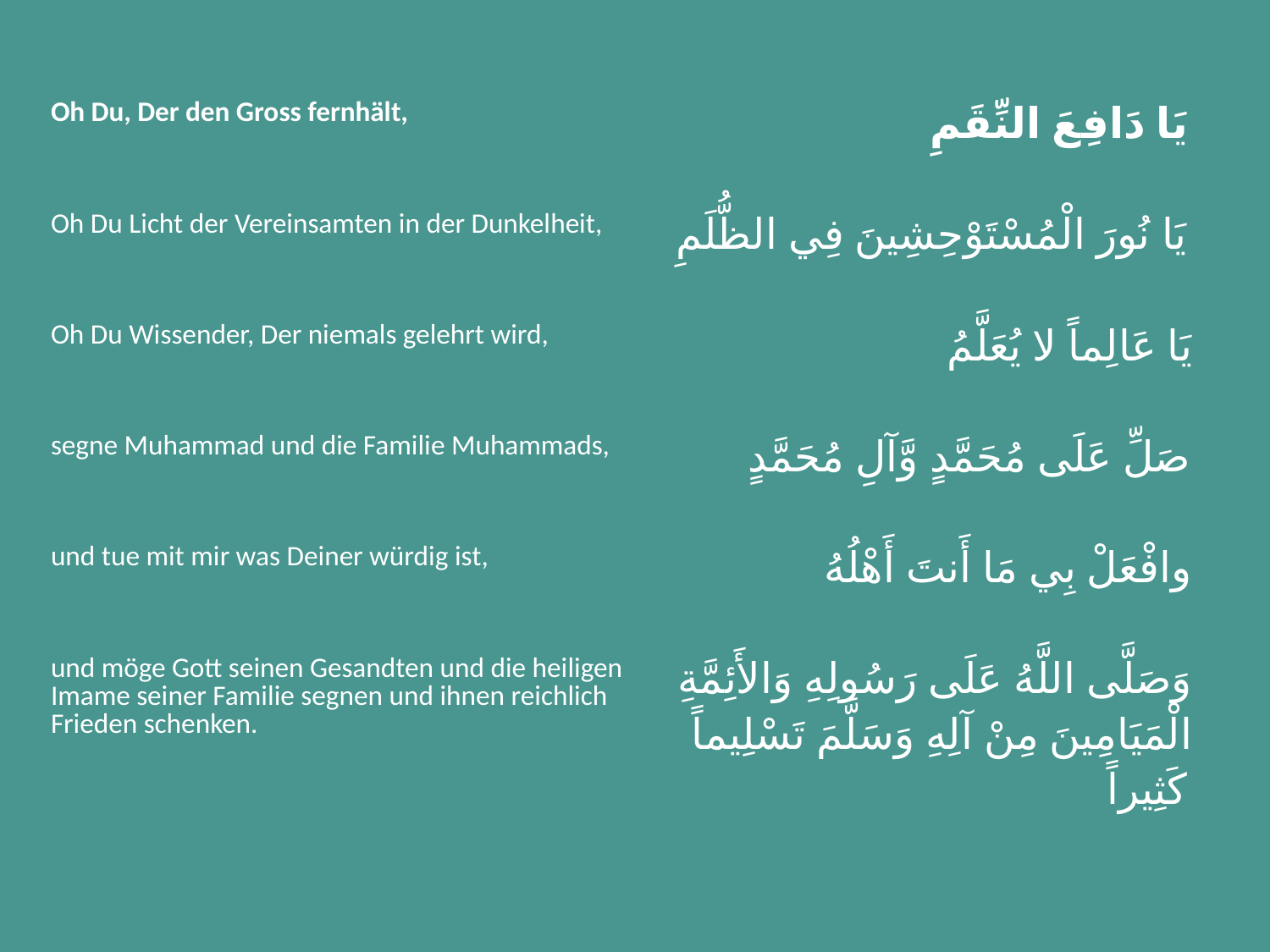

| Oh Du, Der den Gross fernhält, | يَا دَافِعَ النِّقَمِ |
| --- | --- |
| Oh Du Licht der Vereinsamten in der Dunkelheit, | يَا نُورَ الْمُسْتَوْحِشِينَ فِي الظُّلَمِ |
| Oh Du Wissender, Der niemals gelehrt wird, | يَا عَالِماً لا يُعَلَّمُ |
| segne Muhammad und die Familie Muhammads, | صَلِّ عَلَى مُحَمَّدٍ وَّآلِ مُحَمَّدٍ |
| und tue mit mir was Deiner würdig ist, | وافْعَلْ بِي مَا أَنتَ أَهْلُهُ |
| und möge Gott seinen Gesandten und die heiligen Imame seiner Familie segnen und ihnen reichlich Frieden schenken. | وَصَلَّى اللَّهُ عَلَى رَسُولِهِ وَالأَئِمَّةِ الْمَيَامِينَ مِنْ آلِهِ وَسَلَّمَ تَسْلِيماً كَثِيراً |